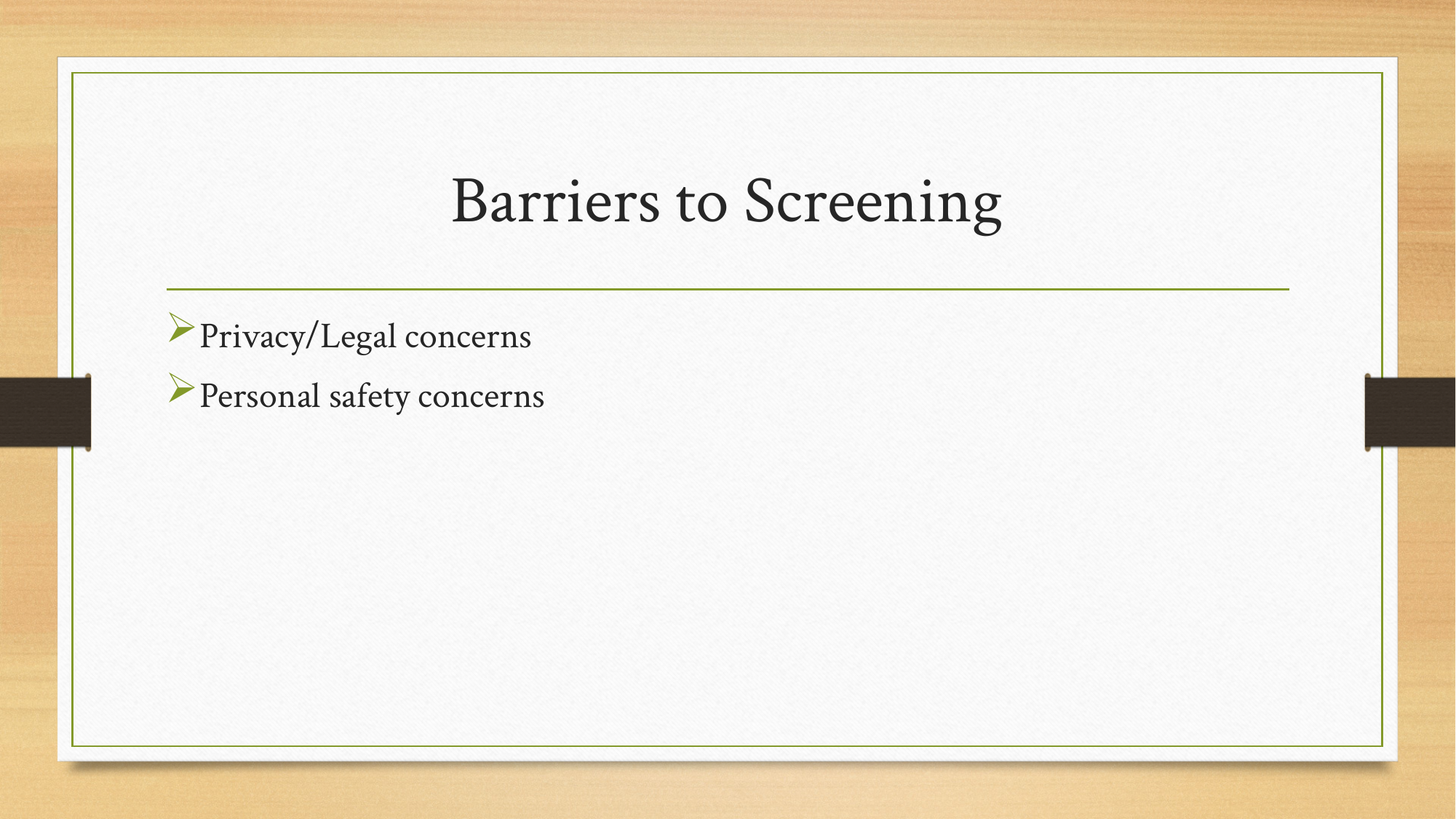

# Barriers to Screening
Privacy/Legal concerns
Personal safety concerns